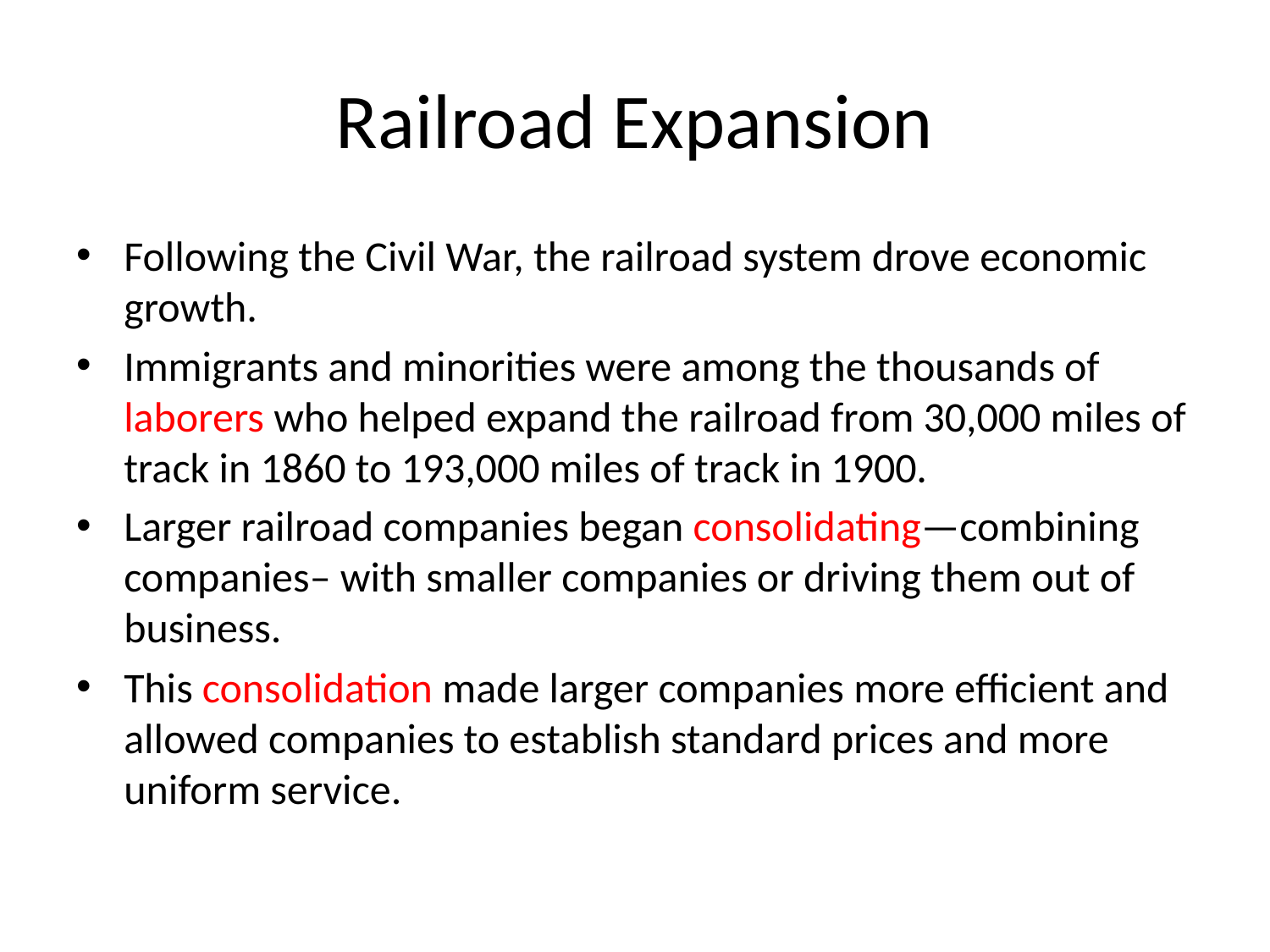

# Railroad Expansion
Following the Civil War, the railroad system drove economic growth.
Immigrants and minorities were among the thousands of laborers who helped expand the railroad from 30,000 miles of track in 1860 to 193,000 miles of track in 1900.
Larger railroad companies began consolidating—combining companies– with smaller companies or driving them out of business.
This consolidation made larger companies more efficient and allowed companies to establish standard prices and more uniform service.